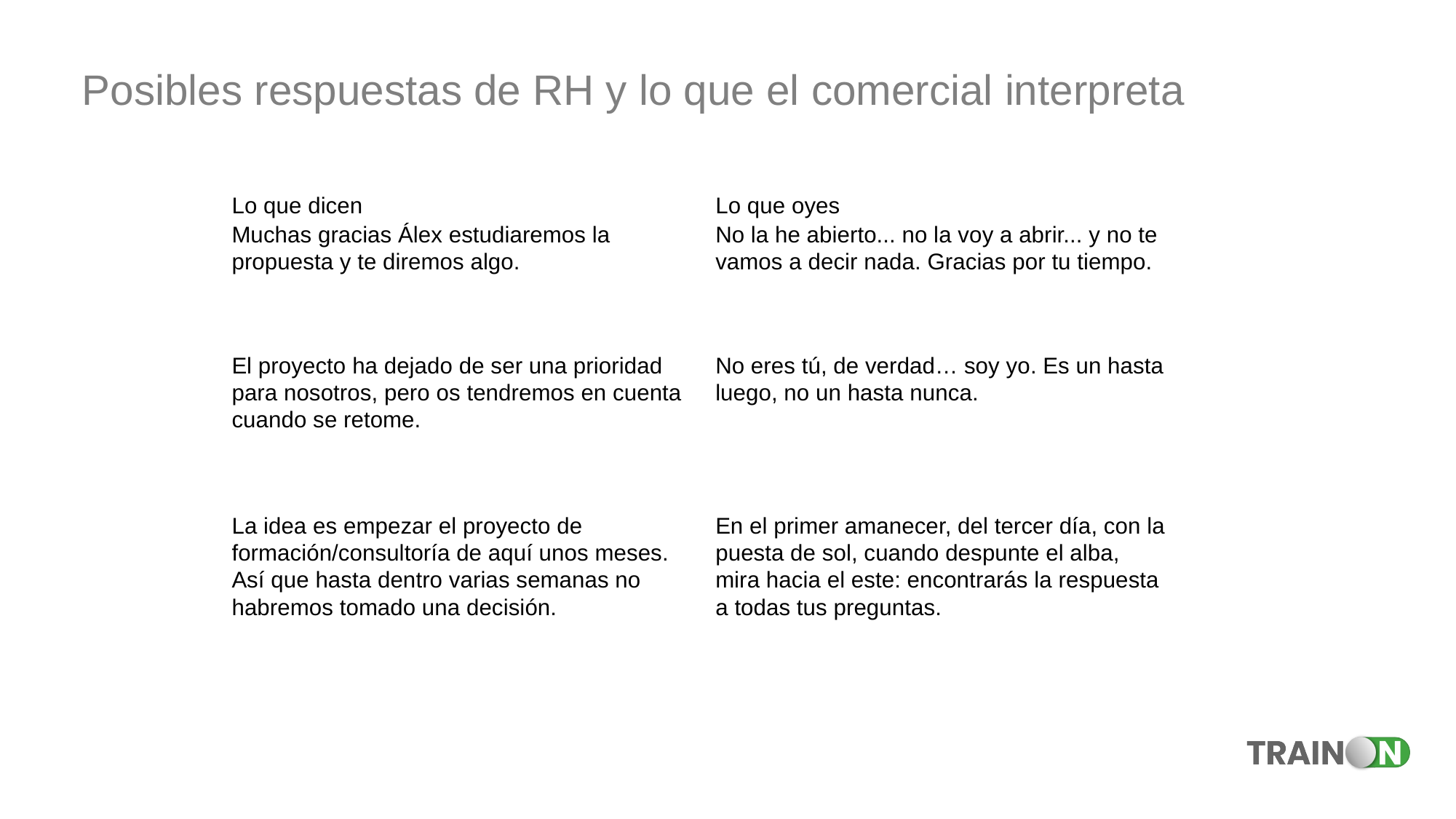

Posibles respuestas de RH y lo que el comercial interpreta
| Lo que dicen | Lo que oyes |
| --- | --- |
| Muchas gracias Álex estudiaremos la propuesta y te diremos algo. | No la he abierto... no la voy a abrir... y no te vamos a decir nada. Gracias por tu tiempo. |
| El proyecto ha dejado de ser una prioridad para nosotros, pero os tendremos en cuenta cuando se retome. | No eres tú, de verdad… soy yo. Es un hasta luego, no un hasta nunca. |
| La idea es empezar el proyecto de formación/consultoría de aquí unos meses. Así que hasta dentro varias semanas no habremos tomado una decisión. | En el primer amanecer, del tercer día, con la puesta de sol, cuando despunte el alba, mira hacia el este: encontrarás la respuesta a todas tus preguntas. |